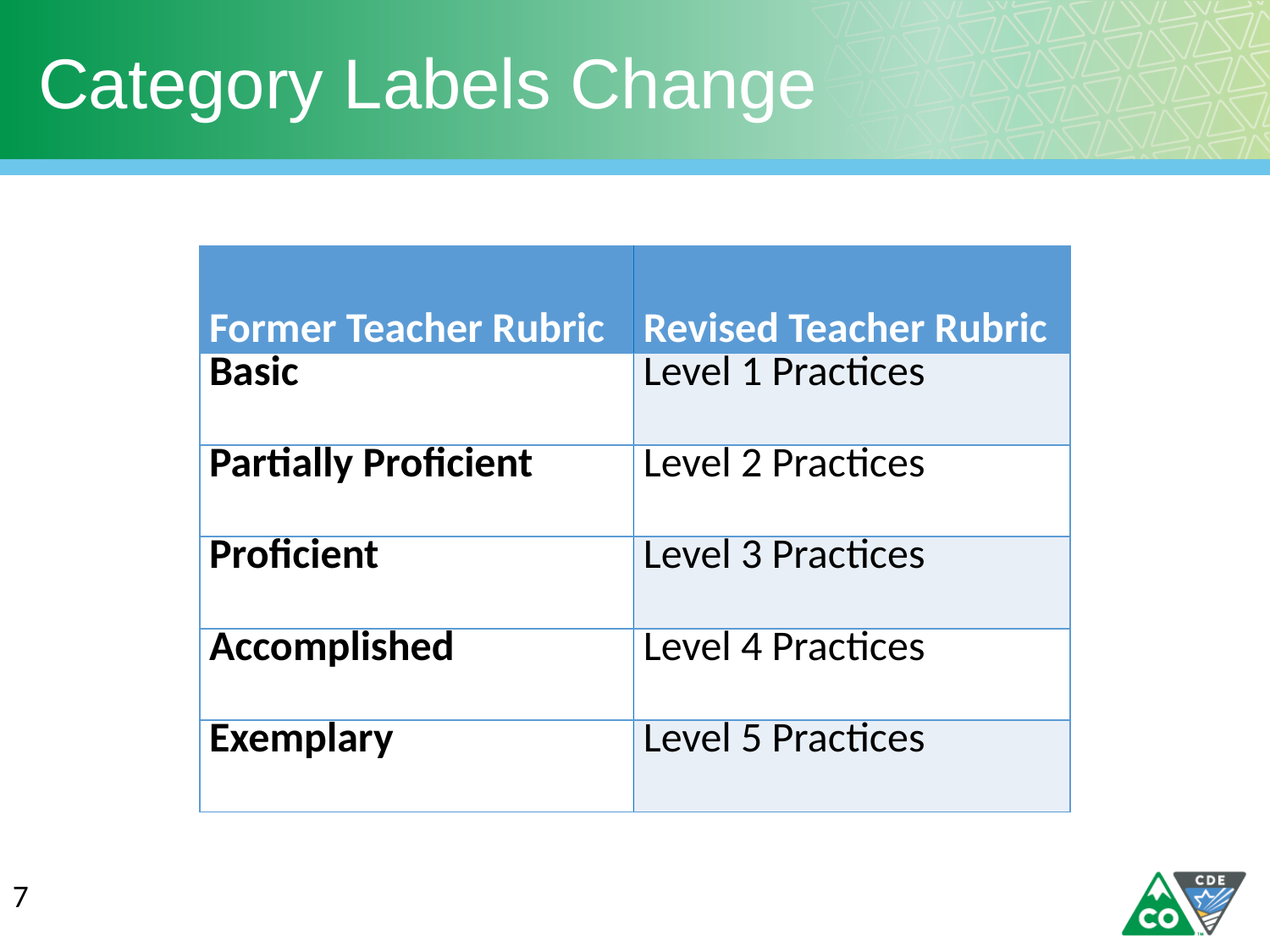

# Category Labels Change
| Former Teacher Rubric | Revised Teacher Rubric |
| --- | --- |
| Basic | Level 1 Practices |
| Partially Proficient | Level 2 Practices |
| Proficient | Level 3 Practices |
| Accomplished | Level 4 Practices |
| Exemplary | Level 5 Practices |
7